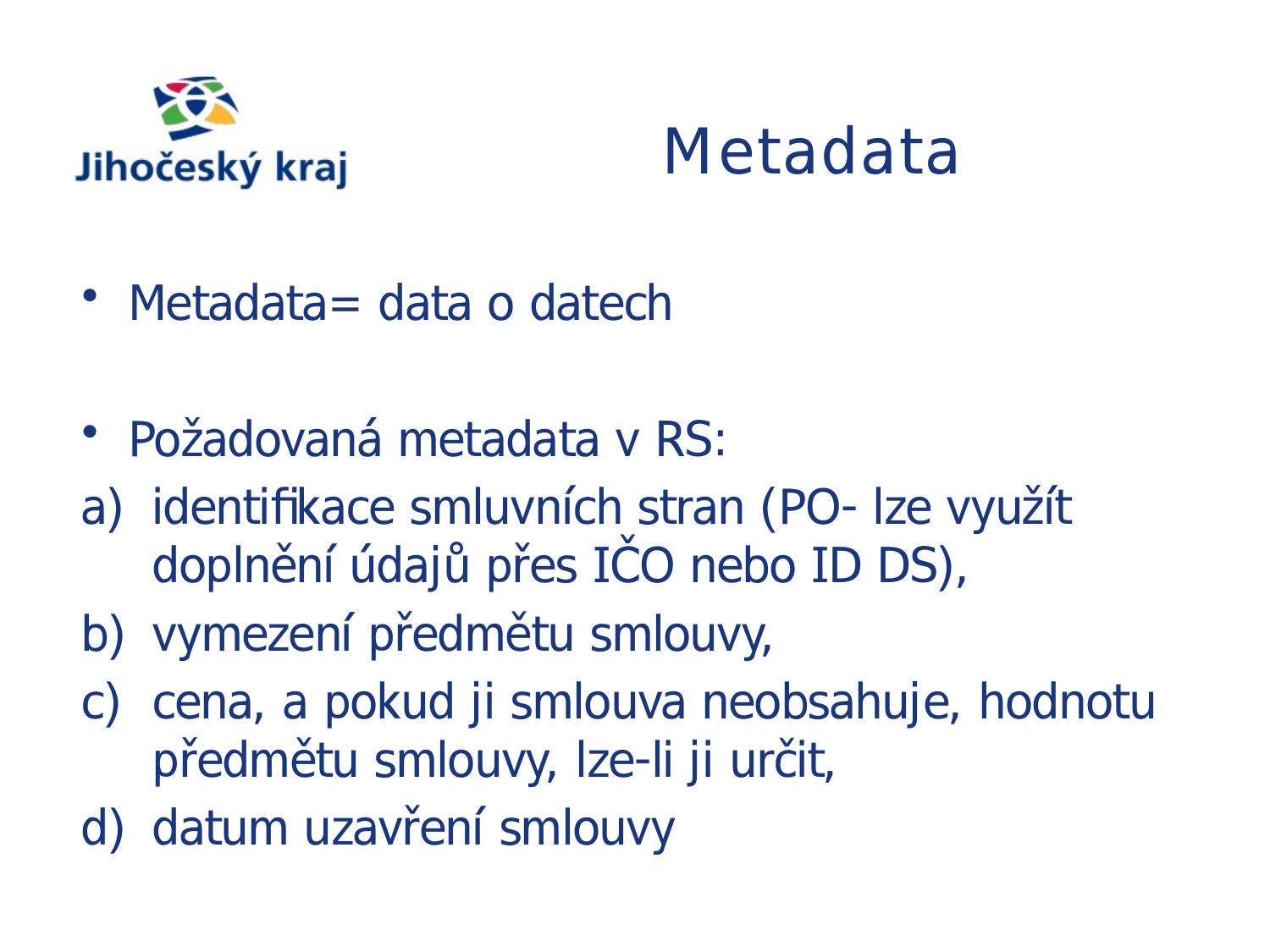

# Metadata
Metadata= data o datech

Požadovaná metadata v RS:
identifikace smluvních stran (PO- lze využít doplnění údajů přes IČO nebo ID DS),
vymezení předmětu smlouvy,
cena, a pokud ji smlouva neobsahuje, hodnotu předmětu smlouvy, lze-li ji určit,
datum uzavření smlouvy